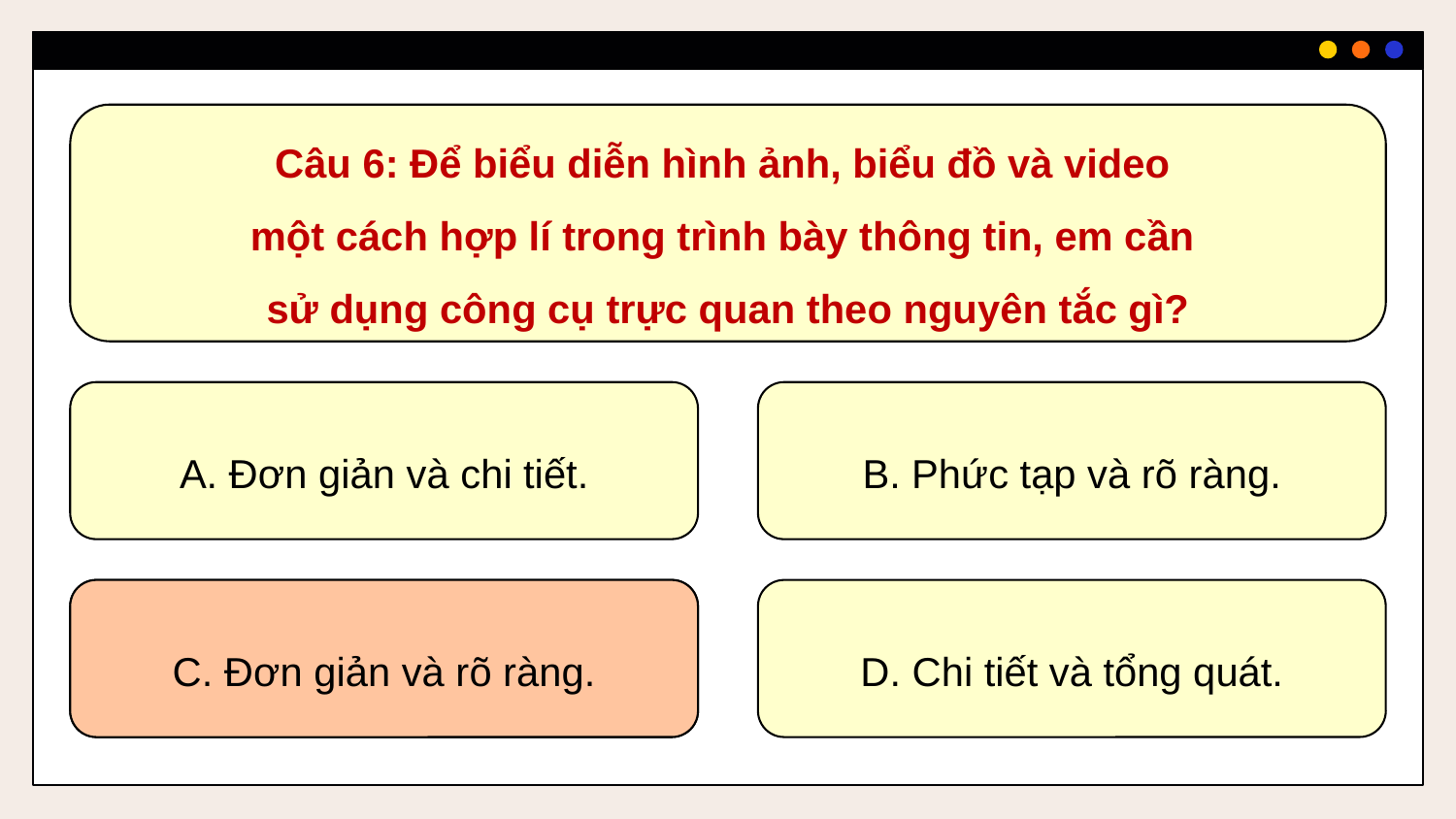

Câu 6: Để biểu diễn hình ảnh, biểu đồ và video
một cách hợp lí trong trình bày thông tin, em cần
sử dụng công cụ trực quan theo nguyên tắc gì?
A. Đơn giản và chi tiết.
B. Phức tạp và rõ ràng.
C. Đơn giản và rõ ràng.
C. Đơn giản và rõ ràng.
D. Chi tiết và tổng quát.